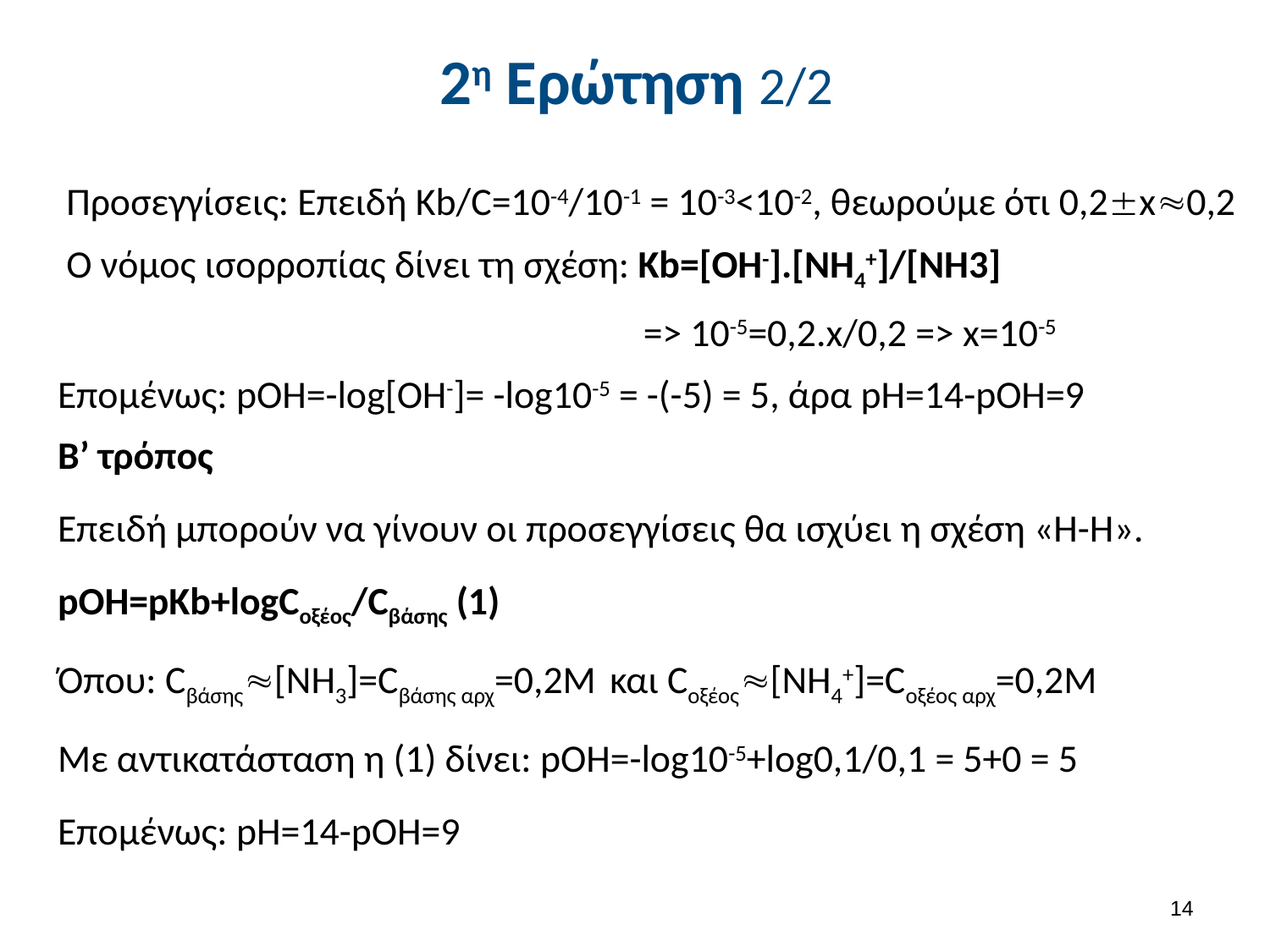

# 2η Ερώτηση 2/2
 Προσεγγίσεις: Επειδή Kb/C=10-4/10-1 = 10-3<10-2, θεωρούμε ότι 0,2±x≈0,2
 O νόμος ισορροπίας δίνει τη σχέση: Kb=[OH-].[NH4+]/[NH3]
=> 10-5=0,2.x/0,2 => x=10-5
Επομένως: pΟH=-log[ΟΗ-]= -log10-5 = -(-5) = 5, άρα pH=14-pOH=9
Β’ τρόπος
Επειδή μπορούν να γίνουν οι προσεγγίσεις θα ισχύει η σχέση «Η-Η».
pOH=pKb+logCοξέος/Cβάσης (1)
Όπου: Cβάσης≈[ΝΗ3]=Cβάσης αρχ=0,2Μ  και Cοξέος≈[ΝΗ4+]=Cοξέος αρχ=0,2Μ
Με αντικατάσταση η (1) δίνει: pΟH=-log10-5+log0,1/0,1 = 5+0 = 5
Επομένως: pH=14-pOH=9
14